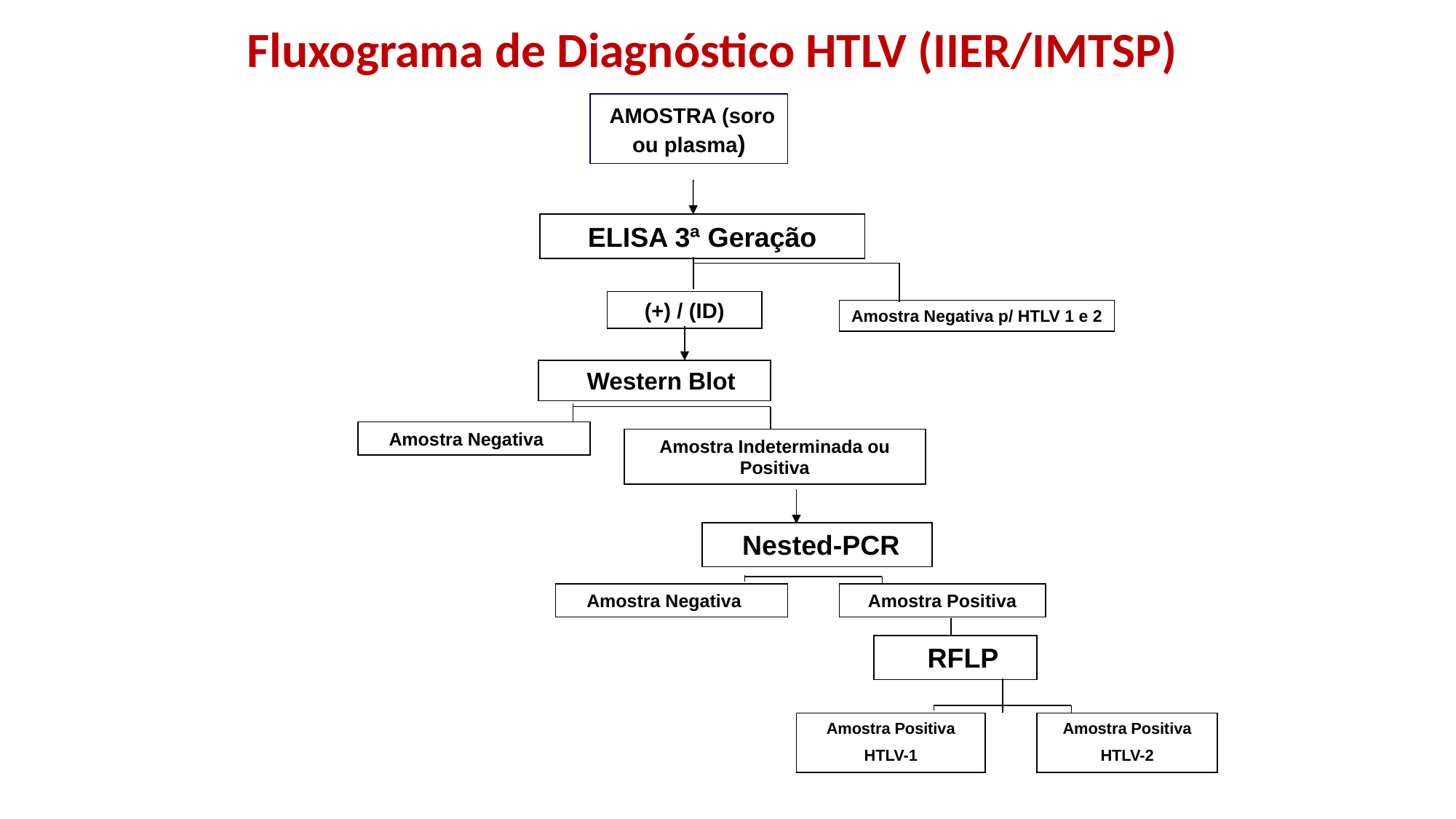

# Fluxograma de Diagnóstico HTLV (IIER/IMTSP)
 AMOSTRA (soro ou plasma)
ELISA 3ª Geração
(+) / (ID)
Amostra Negativa p/ HTLV 1 e 2
  Western Blot
Amostra Negativa
Amostra Indeterminada ou Positiva
 Nested-PCR
Amostra Negativa
Amostra Positiva
  RFLP
Amostra Positiva
HTLV-1
Amostra Positiva
HTLV-2